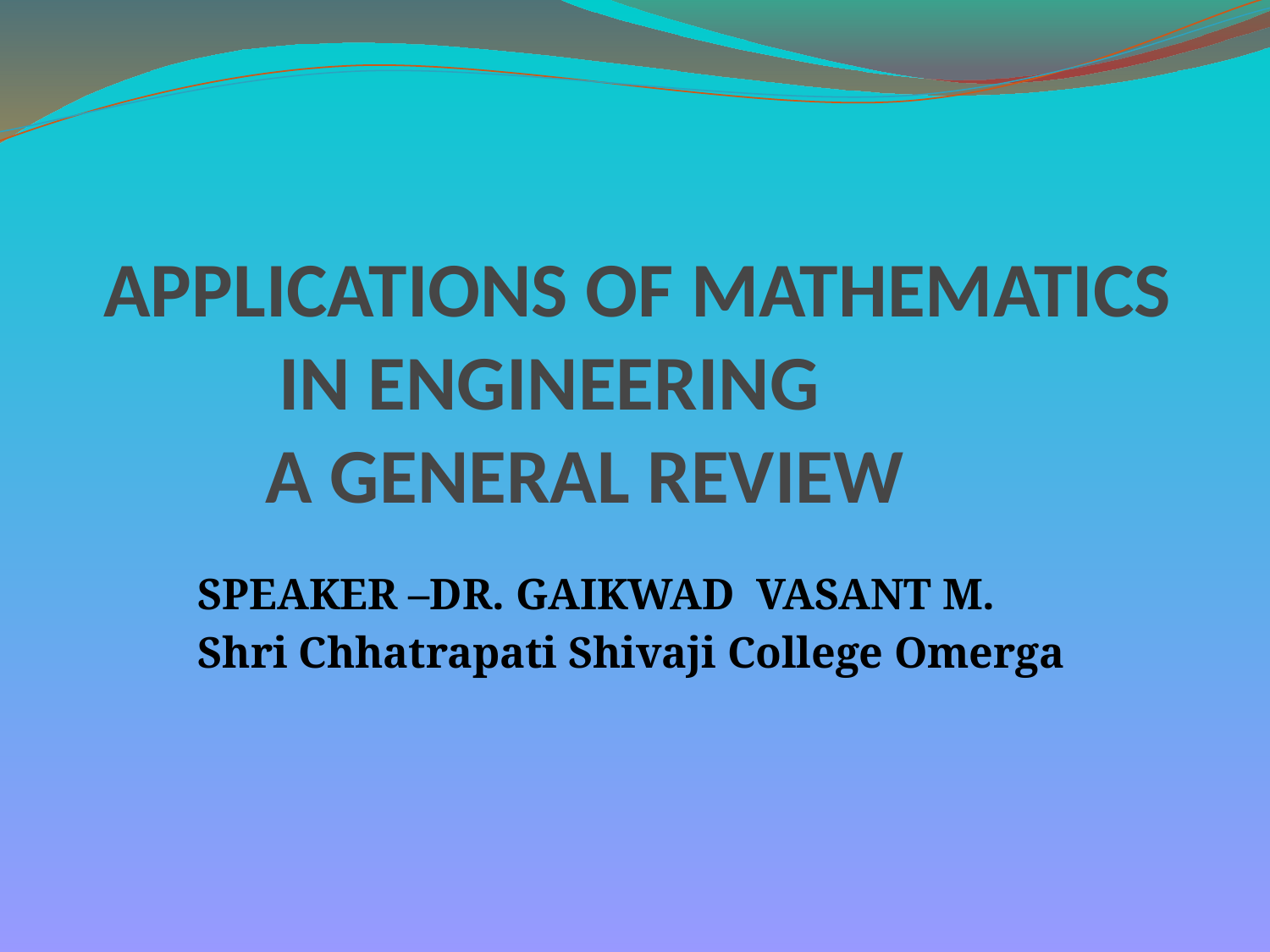

# APPLICATIONS OF MATHEMATICS        IN ENGINEERING A GENERAL REVIEW
SPEAKER –DR. GAIKWAD  VASANT M.
Shri Chhatrapati Shivaji College Omerga